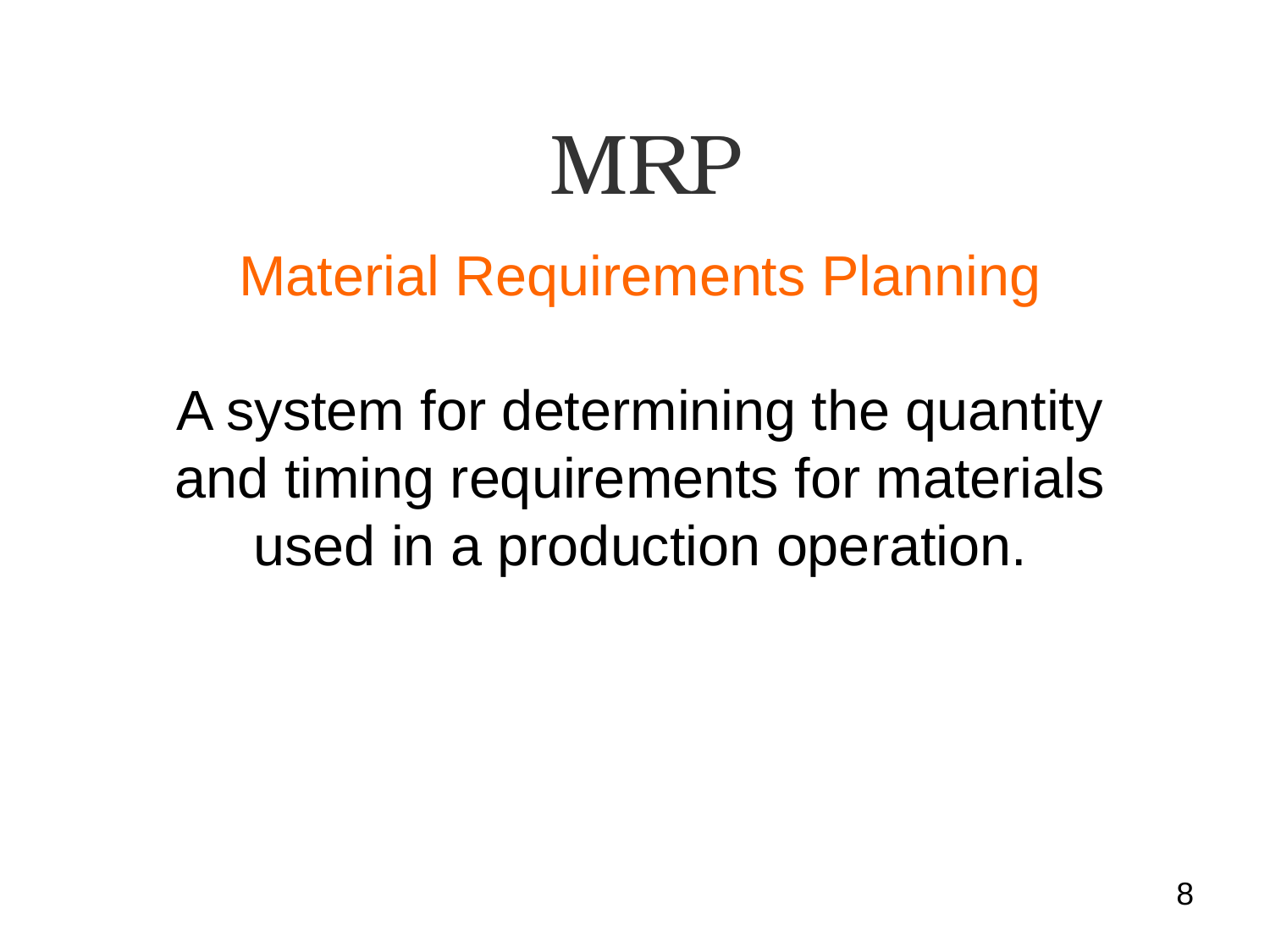

# MRP
Material Requirements Planning

A system for determining the quantity and timing requirements for materials used in a production operation.
8